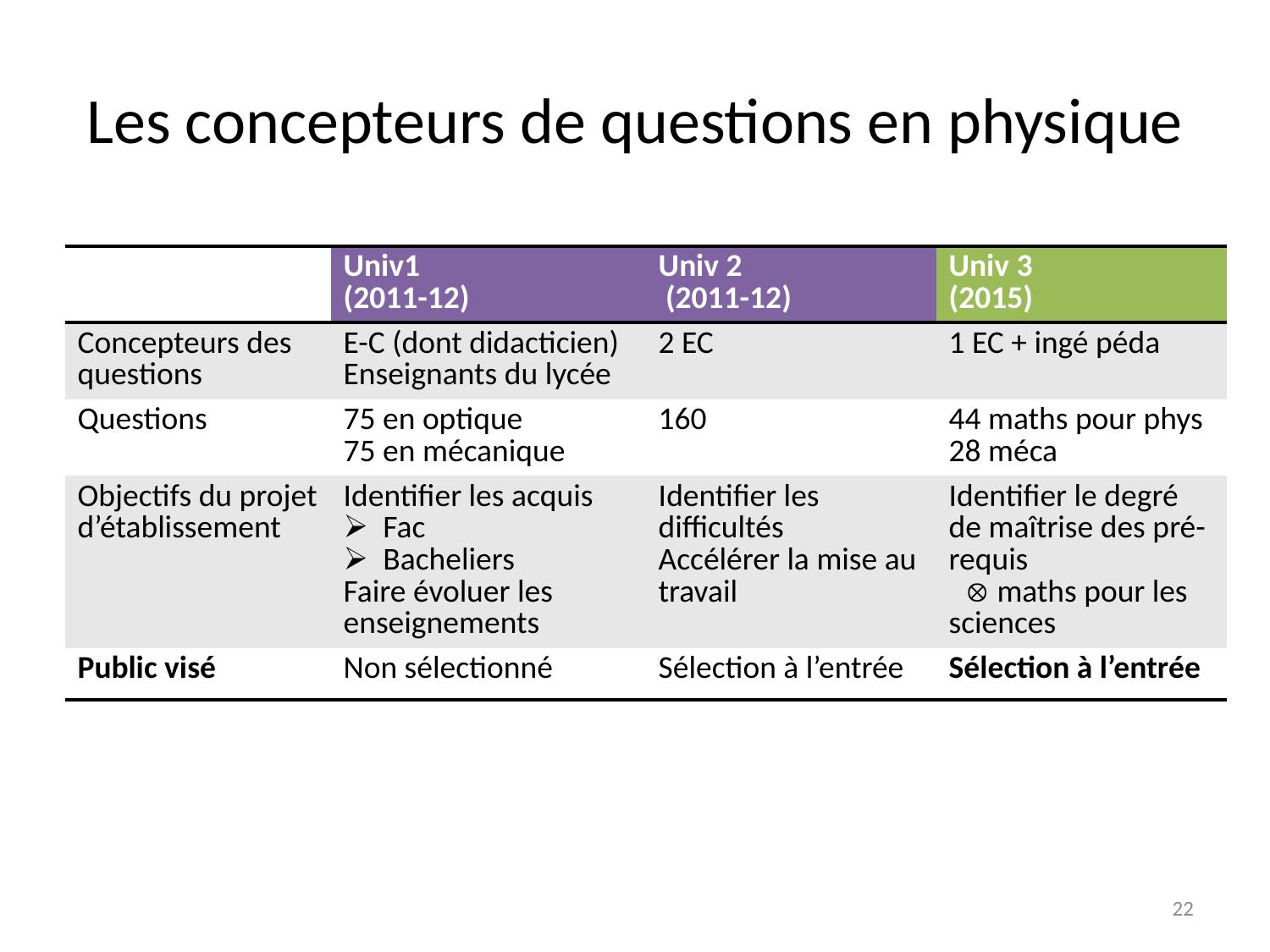

# Les concepteurs de questions en physique
|  | Univ1 (2011-12) | Univ 2 (2011-12) | Univ 3 (2015) |
| --- | --- | --- | --- |
| Concepteurs des questions | E-C (dont didacticien) Enseignants du lycée | 2 EC | 1 EC + ingé péda |
| Questions | 75 en optique 75 en mécanique | 160 | 44 maths pour phys 28 méca |
| Objectifs du projet d’établissement | Identifier les acquis Fac Bacheliers Faire évoluer les enseignements | Identifier les difficultés Accélérer la mise au travail | Identifier le degré de maîtrise des pré-requis ⊗ maths pour les sciences |
| Public visé | Non sélectionné | Sélection à l’entrée | Sélection à l’entrée |
22